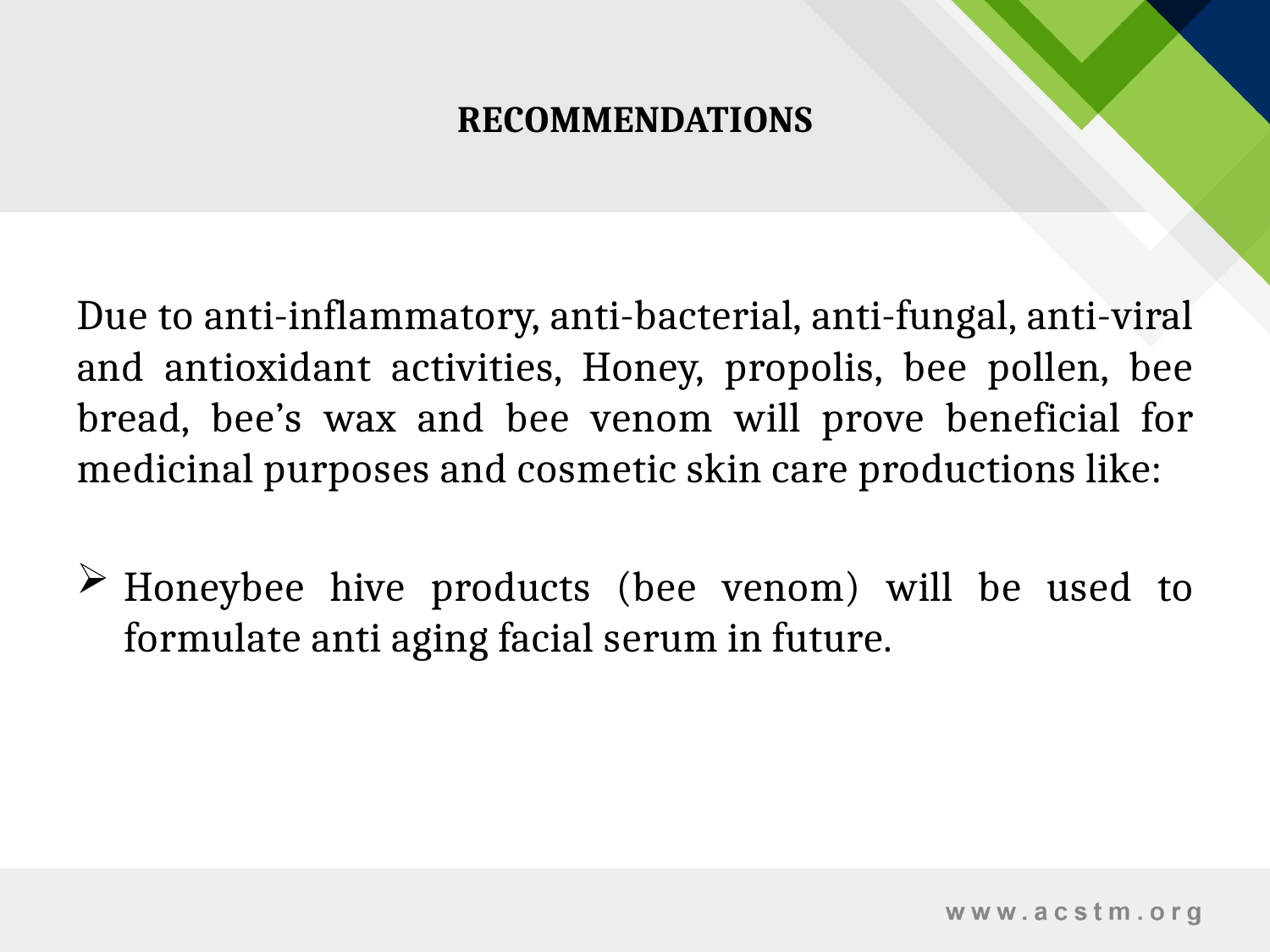

# RECOMMENDATIONS

Due to anti-inflammatory, anti-bacterial, anti-fungal, anti-viral and antioxidant activities, Honey, propolis, bee pollen, bee bread, bee’s wax and bee venom will prove beneficial for medicinal purposes and cosmetic skin care productions like:

Honeybee hive products (bee venom) will be used to formulate anti aging facial serum in future.